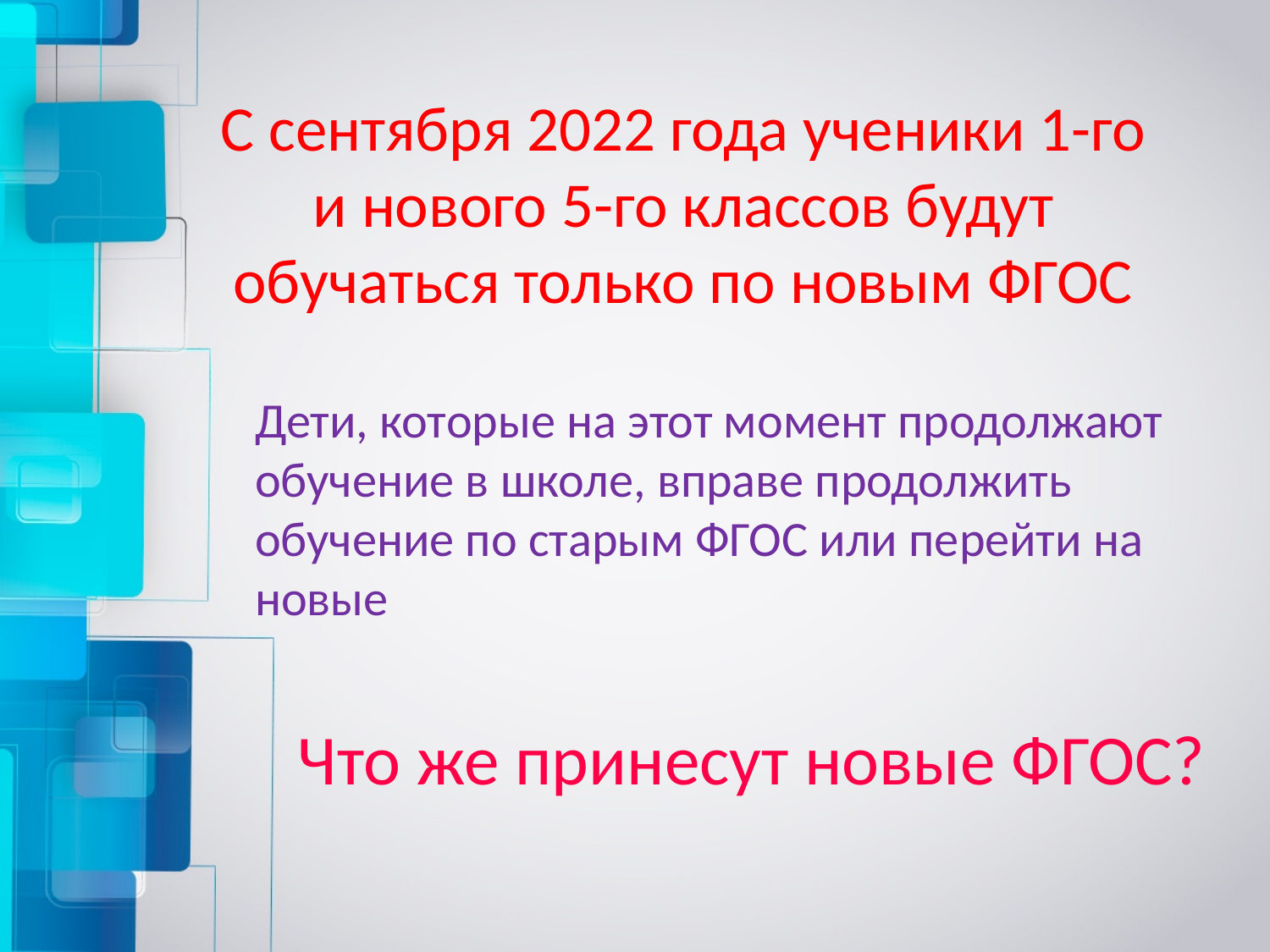

С сентября 2022 года ученики 1-го и нового 5-го классов будут обучаться только по новым ФГОС
Дети, которые на этот момент продолжают обучение в школе, вправе продолжить обучение по старым ФГОС или перейти на новые
Что же принесут новые ФГОС?